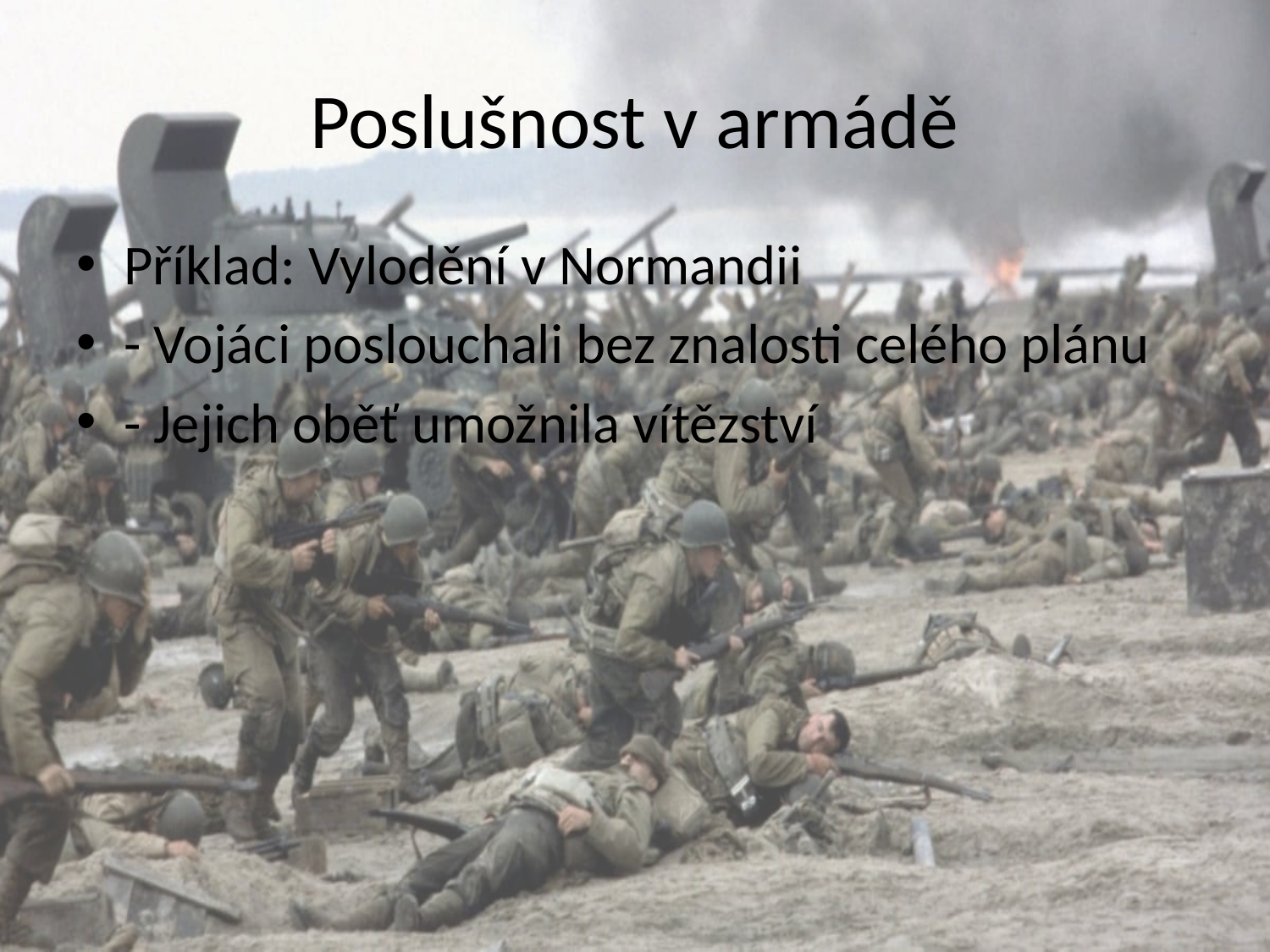

# Poslušnost v armádě
Příklad: Vylodění v Normandii
- Vojáci poslouchali bez znalosti celého plánu
- Jejich oběť umožnila vítězství